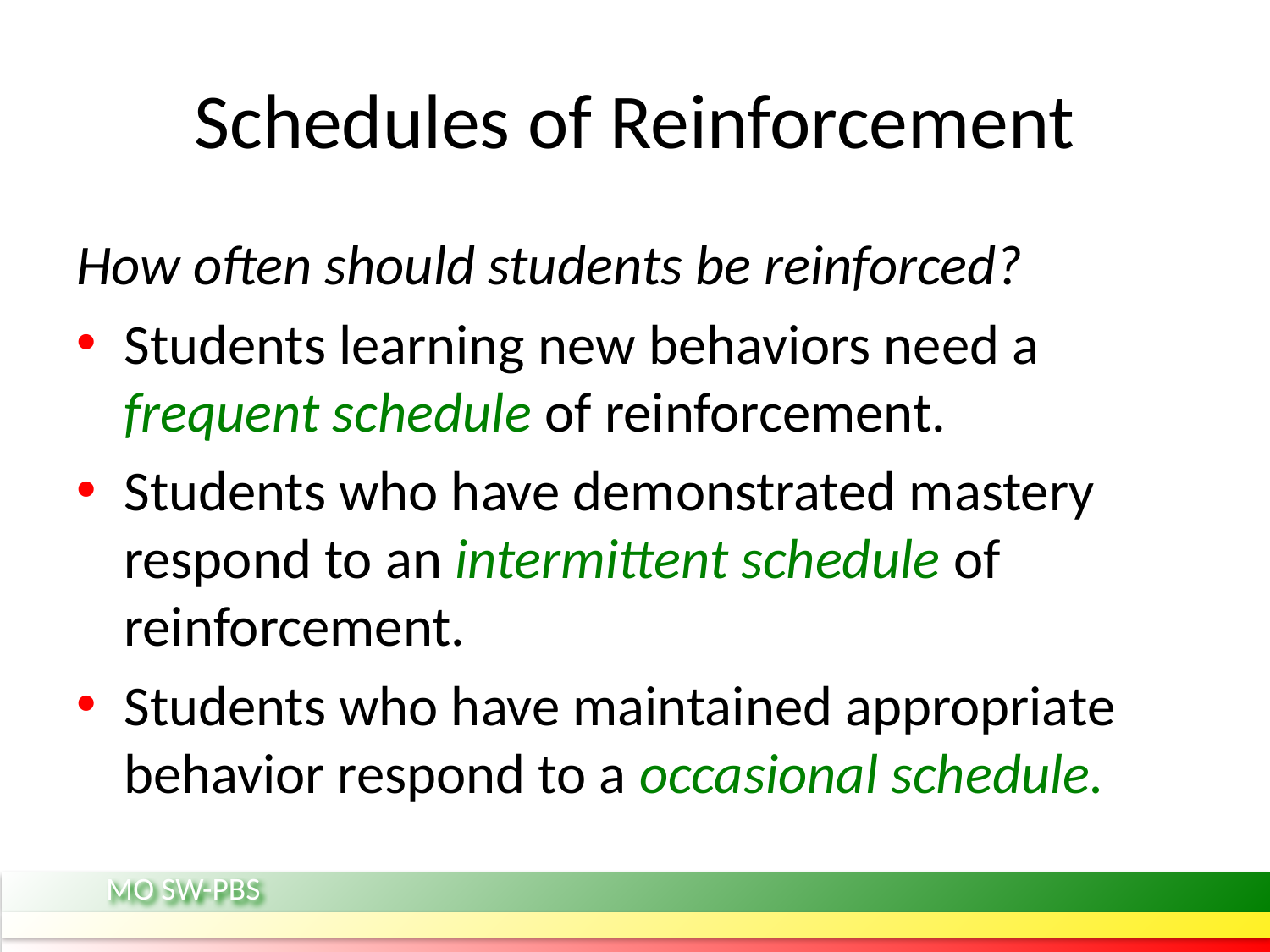

# Schedules of Reinforcement
How often should students be reinforced?
Students learning new behaviors need a frequent schedule of reinforcement.
Students who have demonstrated mastery respond to an intermittent schedule of reinforcement.
Students who have maintained appropriate behavior respond to a occasional schedule.